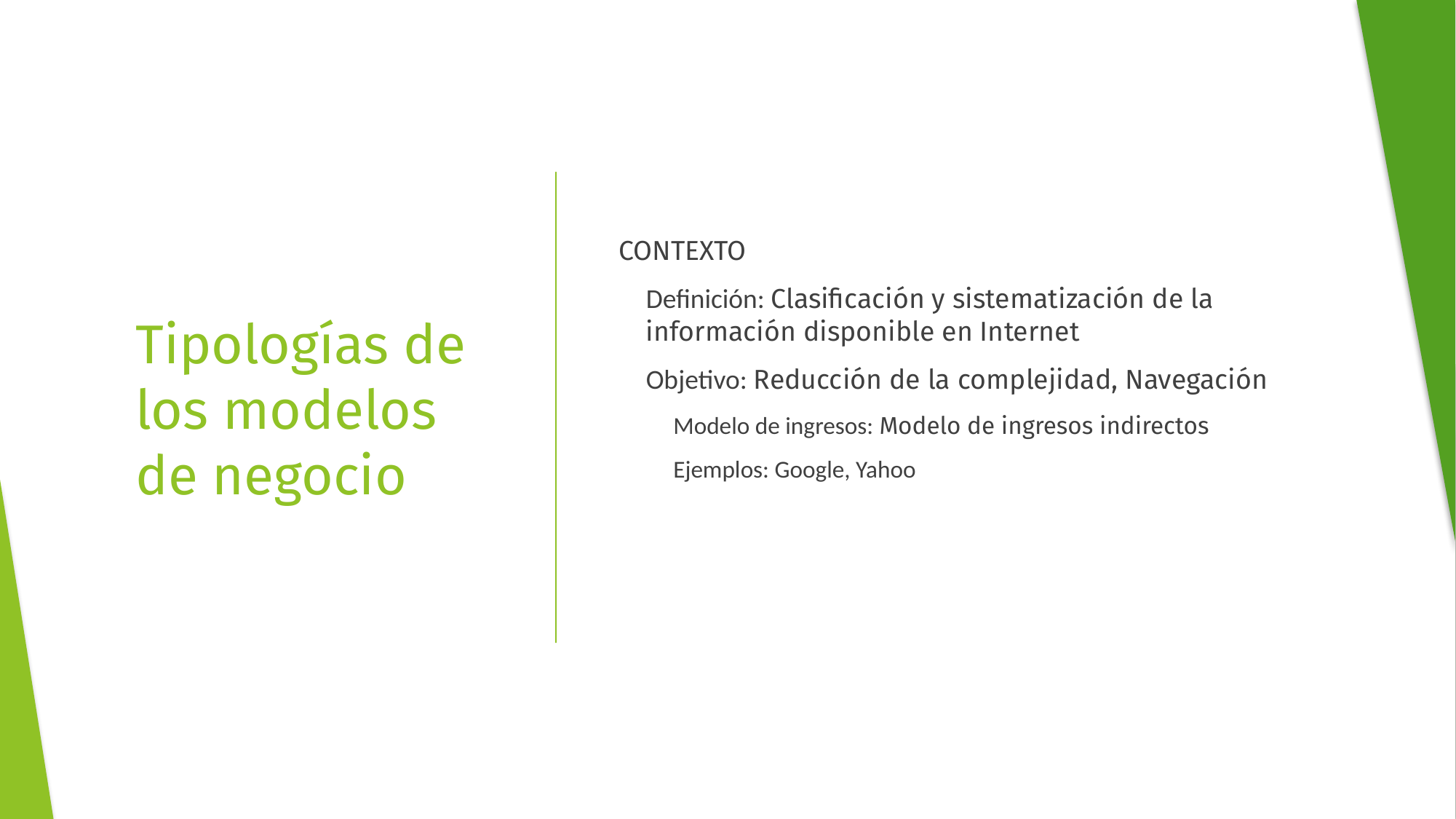

CONTEXTO
Definición: Clasificación y sistematización de la información disponible en Internet
Objetivo: Reducción de la complejidad, Navegación
Modelo de ingresos: Modelo de ingresos indirectos
Ejemplos: Google, Yahoo

# Tipologías de los modelos de negocio